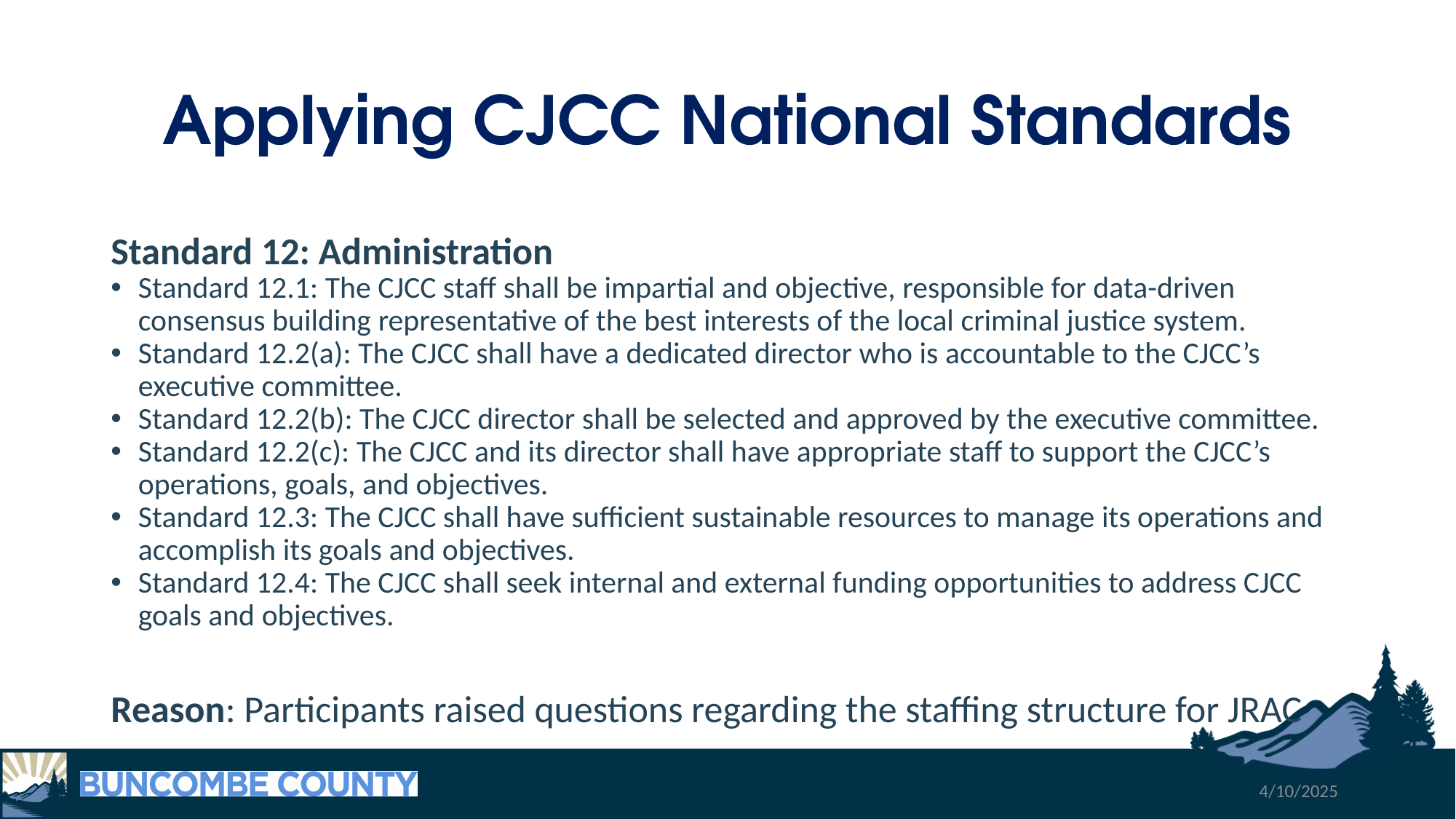

# Applying CJCC National Standards
Standard 12: Administration
Standard 12.1: The CJCC staff shall be impartial and objective, responsible for data-driven consensus building representative of the best interests of the local criminal justice system.
Standard 12.2(a): The CJCC shall have a dedicated director who is accountable to the CJCC’s executive committee.
Standard 12.2(b): The CJCC director shall be selected and approved by the executive committee.
Standard 12.2(c): The CJCC and its director shall have appropriate staff to support the CJCC’s operations, goals, and objectives.
Standard 12.3: The CJCC shall have sufficient sustainable resources to manage its operations and accomplish its goals and objectives.
Standard 12.4: The CJCC shall seek internal and external funding opportunities to address CJCC goals and objectives.

Reason: Participants raised questions regarding the staffing structure for JRAC
4/10/2025